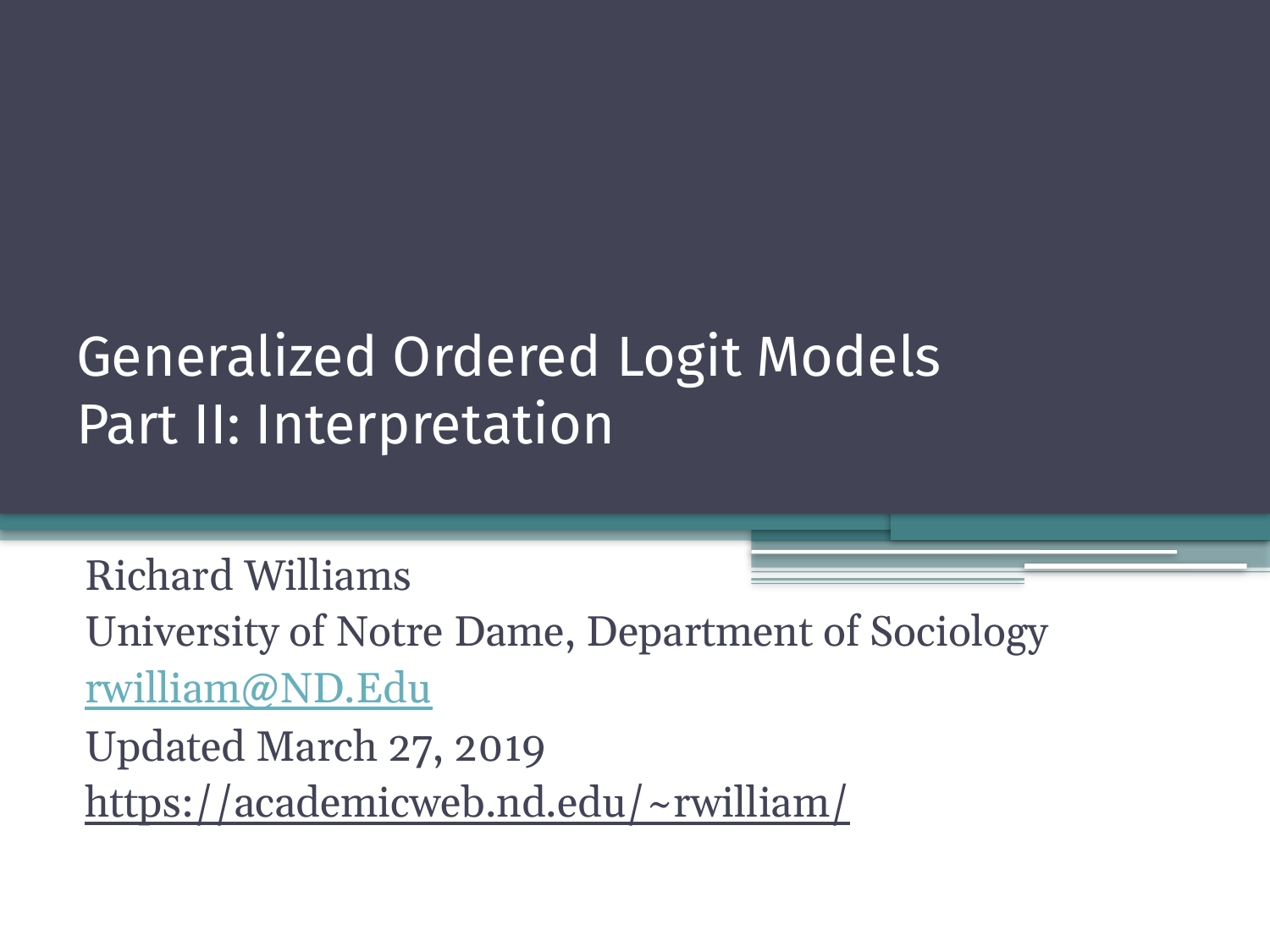

# Generalized Ordered Logit Models Part II: Interpretation
Richard Williams
University of Notre Dame, Department of Sociology
rwilliam@ND.Edu
Updated March 27, 2019
https://academicweb.nd.edu/~rwilliam/